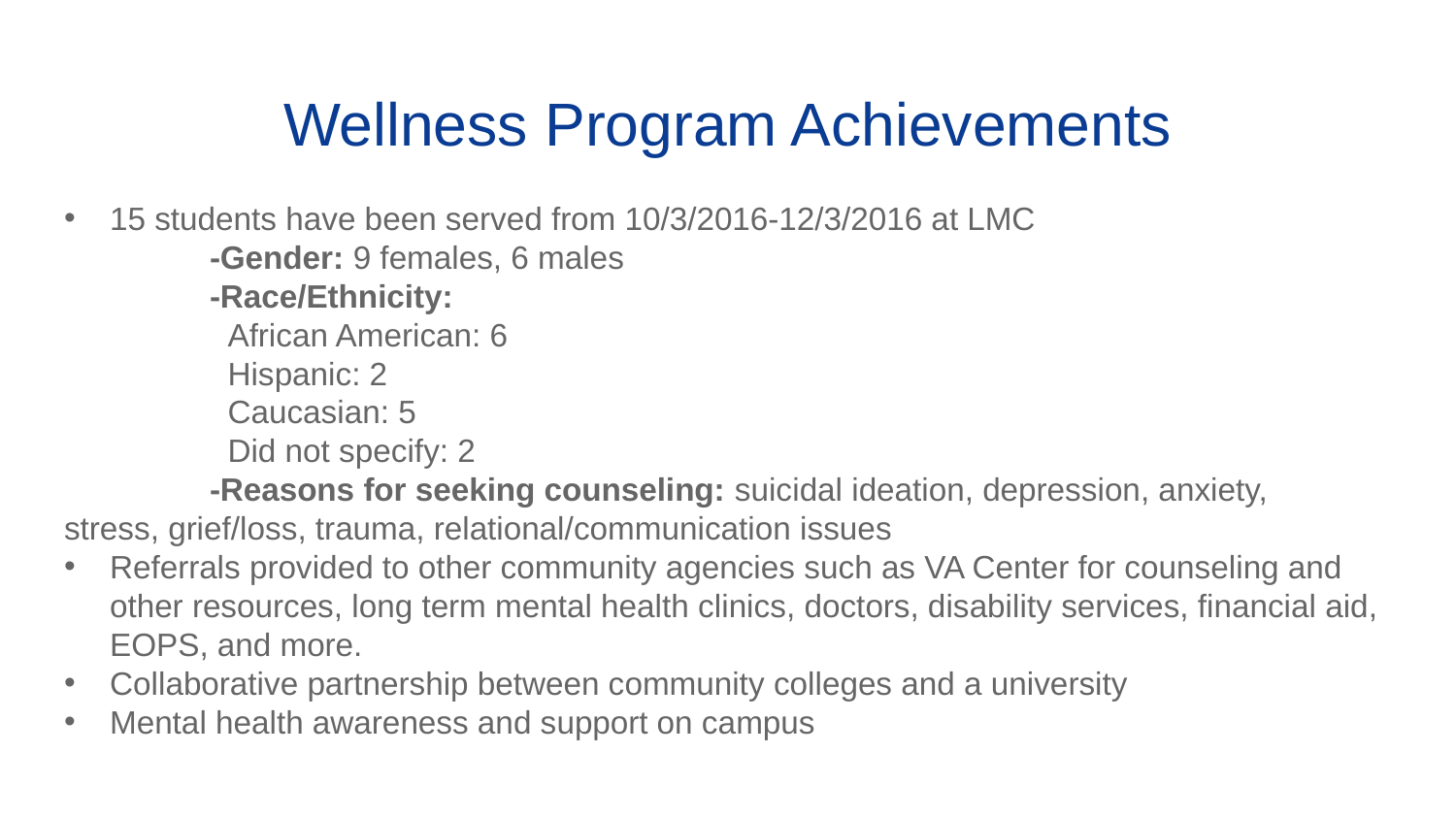

# Wellness Program Achievements
15 students have been served from 10/3/2016-12/3/2016 at LMC
	-Gender: 9 females, 6 males
	-Race/Ethnicity:
	  African American: 6
	  Hispanic: 2
	  Caucasian: 5
	  Did not specify: 2
	-Reasons for seeking counseling: suicidal ideation, depression, anxiety, 	stress, grief/loss, trauma, relational/communication issues
Referrals provided to other community agencies such as VA Center for counseling and other resources, long term mental health clinics, doctors, disability services, financial aid, EOPS, and more.
Collaborative partnership between community colleges and a university
Mental health awareness and support on campus